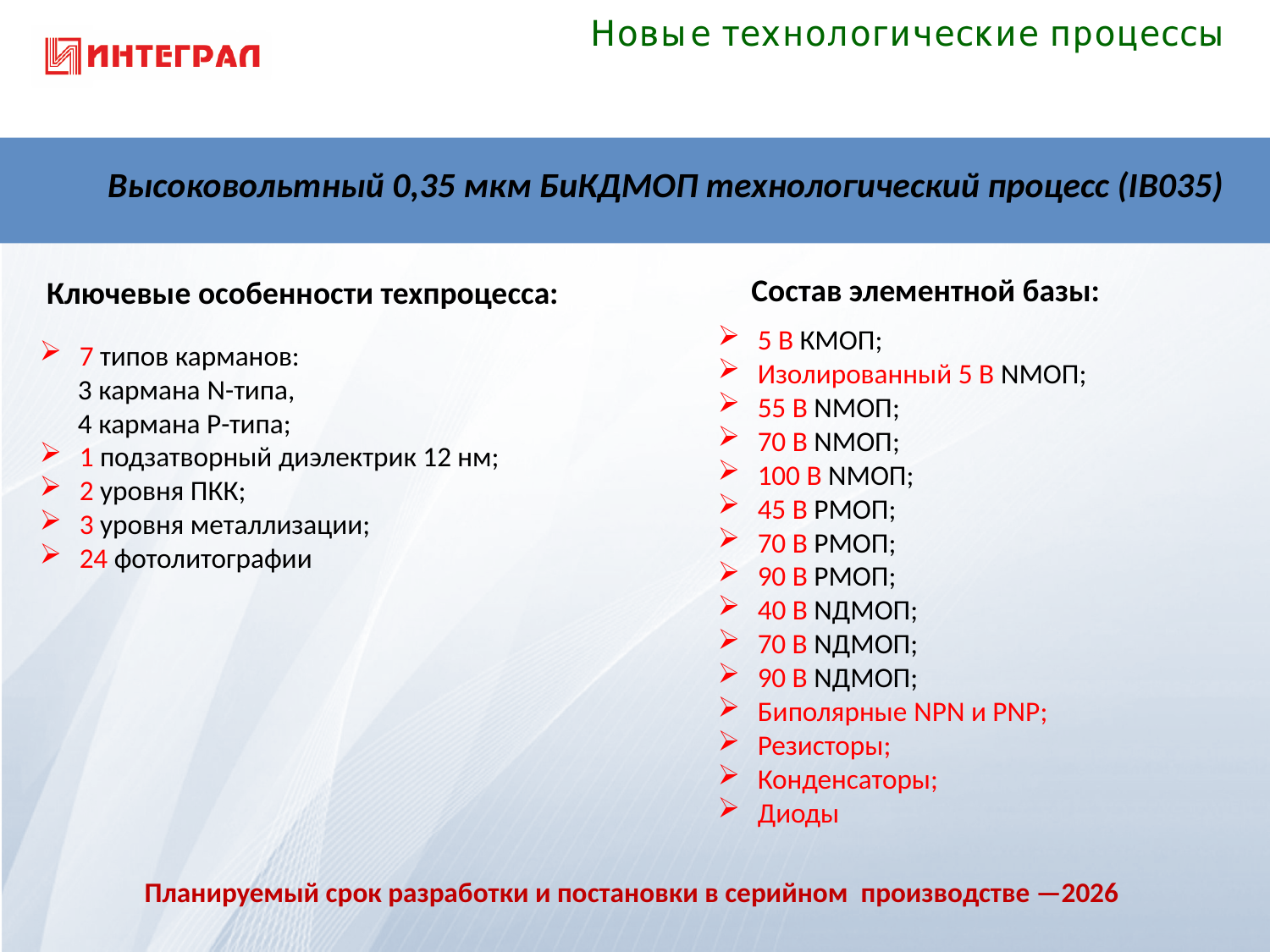

Новые технологические процессы
Высоковольтный 0,35 мкм БиКДМОП технологический процесс (IB035)
Состав элементной базы:
Ключевые особенности техпроцесса:
5 В КМОП;
Изолированный 5 В NМОП;
55 В NМОП;
70 В NМОП;
100 В NМОП;
45 В PМОП;
70 В PМОП;
90 В PМОП;
40 В NДМОП;
70 В NДМОП;
90 В NДМОП;
Биполярные NPN и PNP;
Резисторы;
Конденсаторы;
Диоды
7 типов карманов:
      3 кармана N-типа,
      4 кармана Р-типа;
1 подзатворный диэлектрик 12 нм;
2 уровня ПКК;
3 уровня металлизации;
24 фотолитографии
Планируемый срок разработки и постановки в серийном  производстве —2026